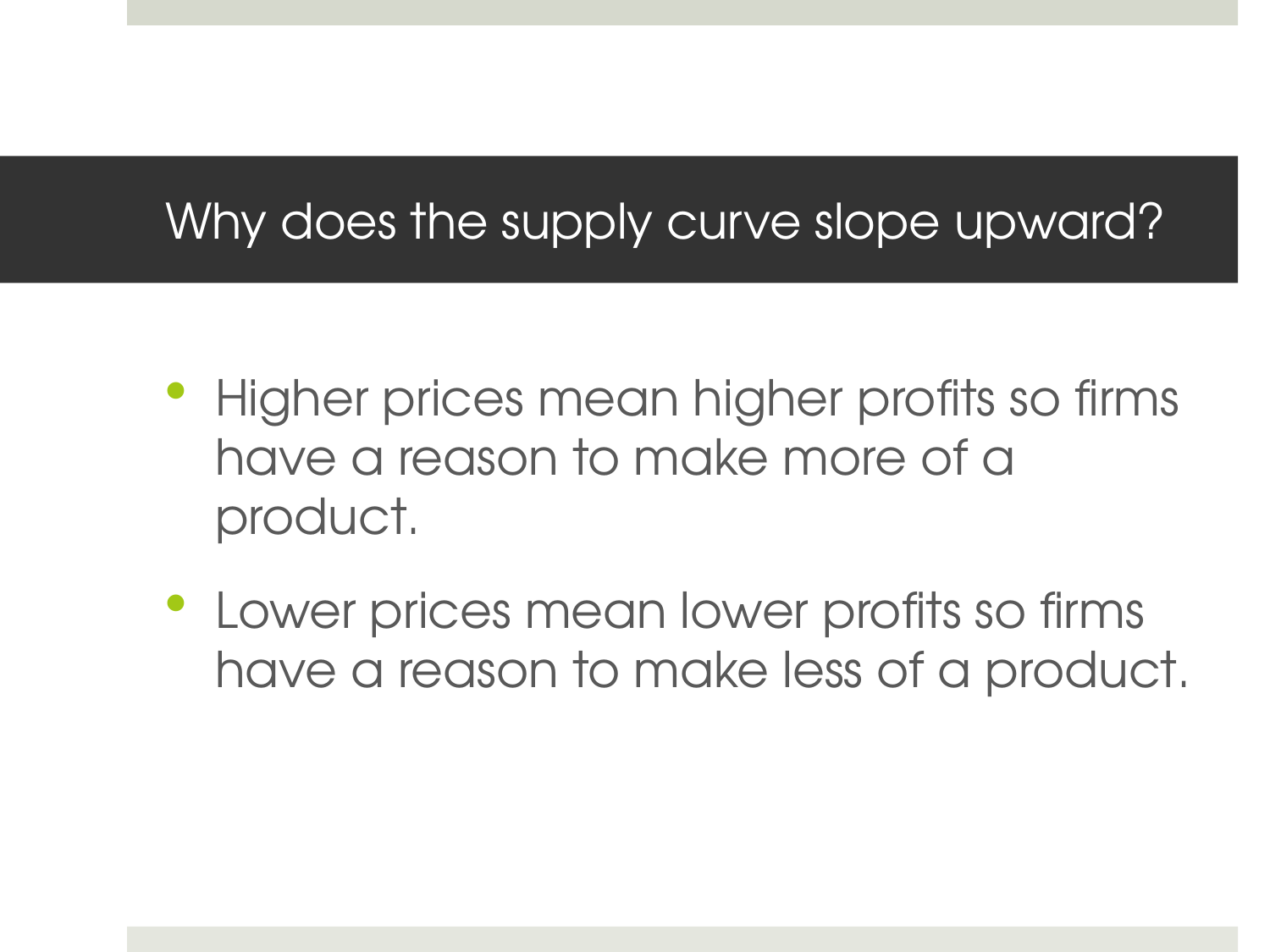

# Why does the supply curve slope upward?
Higher prices mean higher profits so firms have a reason to make more of a product.
Lower prices mean lower profits so firms have a reason to make less of a product.